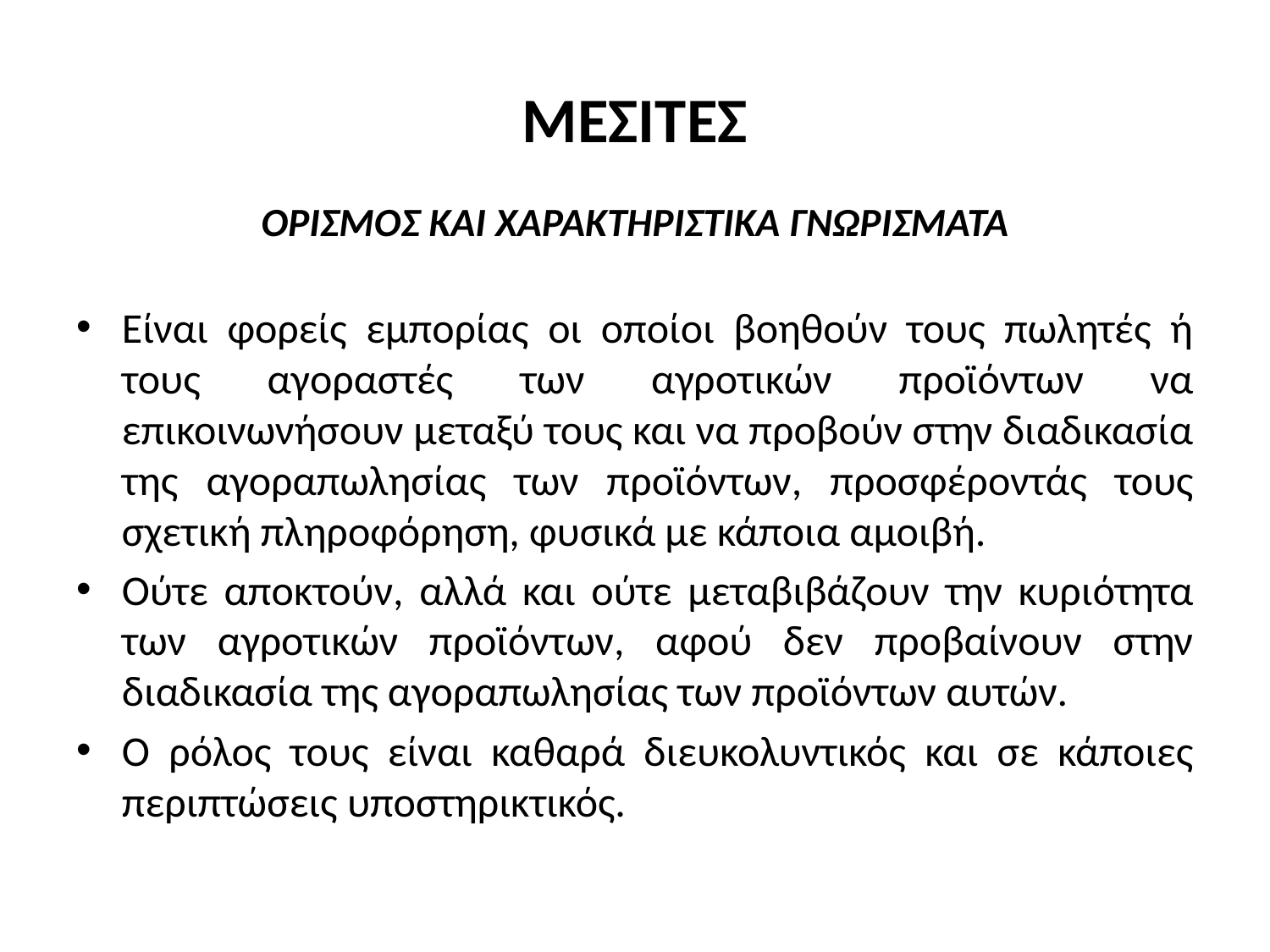

# ΜΕΣΙΤΕΣ
ΟΡΙΣΜΟΣ ΚΑΙ ΧΑΡΑΚΤΗΡΙΣΤΙΚΑ ΓΝΩΡΙΣΜΑΤΑ

Είναι φορείς εμπορίας οι οποίοι βοηθούν τους πωλητές ή τους αγοραστές των αγροτικών προϊόντων να επικοινωνήσουν μεταξύ τους και να προβούν στην διαδικασία της αγοραπωλησίας των προϊόντων, προσφέροντάς τους σχετική πληροφόρηση, φυσικά με κάποια αμοιβή.
Ούτε αποκτούν, αλλά και ούτε μεταβιβάζουν την κυριότητα των αγροτικών προϊόντων, αφού δεν προβαίνουν στην διαδικασία της αγοραπωλησίας των προϊόντων αυτών.
Ο ρόλος τους είναι καθαρά διευκολυντικός και σε κάποιες περιπτώσεις υποστηρικτικός.